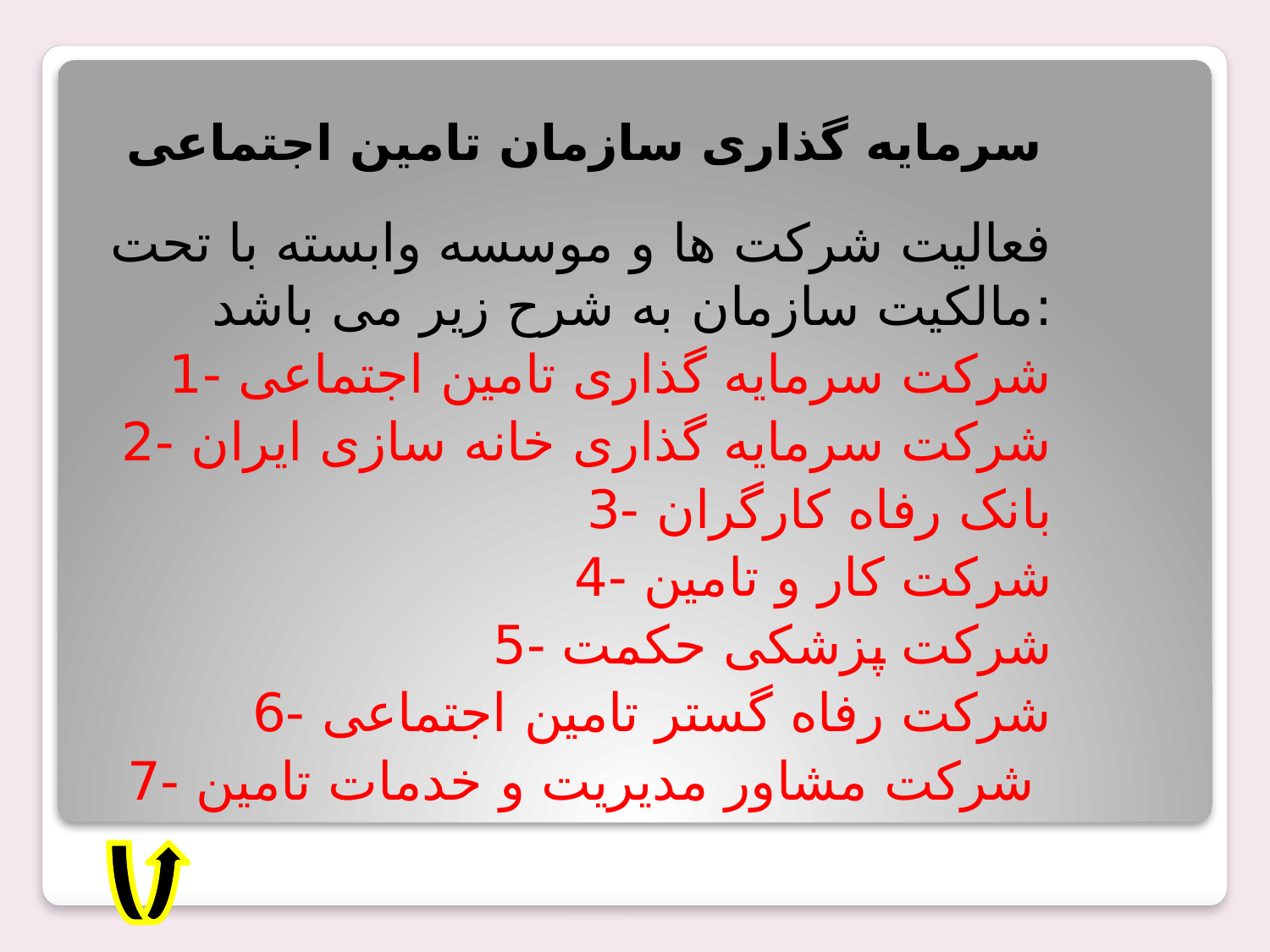

# سرمایه گذاری سازمان تامین اجتماعی
فعالیت شرکت ها و موسسه وابسته با تحت مالکیت سازمان به شرح زیر می باشد:
1- شرکت سرمایه گذاری تامین اجتماعی
2- شرکت سرمایه گذاری خانه سازی ایران
3- بانک رفاه کارگران
4- شرکت کار و تامین
5- شرکت پزشکی حکمت
6- شرکت رفاه گستر تامین اجتماعی
7- شرکت مشاور مدیریت و خدمات تامین